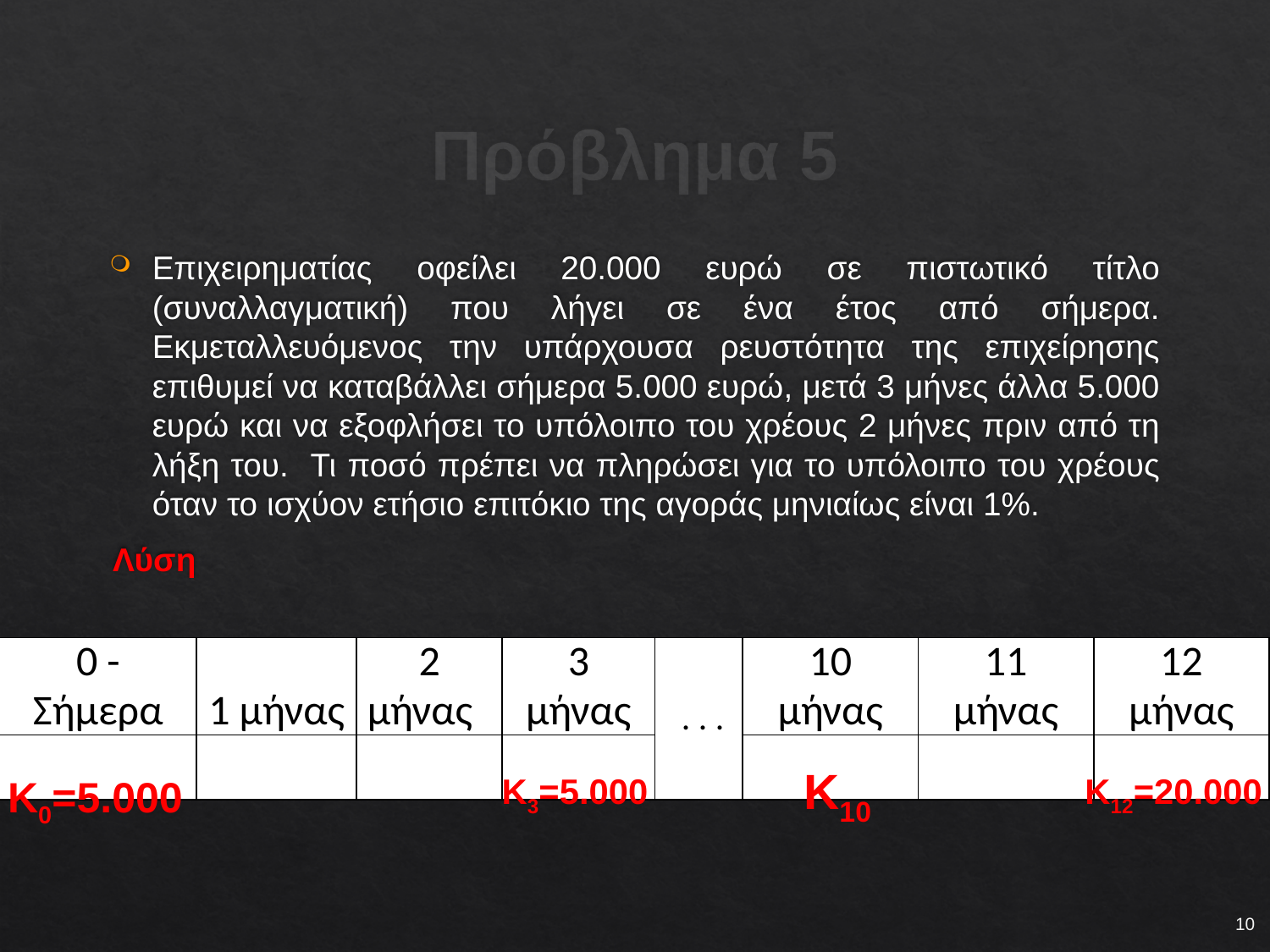

# Πρόβλημα 5
Επιχειρηματίας οφείλει 20.000 ευρώ σε πιστωτικό τίτλο (συναλλαγματική) που λήγει σε ένα έτος από σήμερα. Εκμεταλλευόμενος την υπάρχουσα ρευστότητα της επιχείρησης επιθυμεί να καταβάλλει σήμερα 5.000 ευρώ, μετά 3 μήνες άλλα 5.000 ευρώ και να εξοφλήσει το υπόλοιπο του χρέους 2 μήνες πριν από τη λήξη του.  Τι ποσό πρέπει να πληρώσει για το υπόλοιπο του χρέους όταν το ισχύον ετήσιο επιτόκιο της αγοράς μηνιαίως είναι 1%.
Λύση
| 0 - Σήμερα | 1 μήνας | 2 μήνας | 3 μήνας | . . . | 10 μήνας | 11 μήνας | 12 μήνας |
| --- | --- | --- | --- | --- | --- | --- | --- |
|  |  |  |  |  |  |  |  |
Κ10
Κ0=5.000
Κ3=5.000
Κ12=20.000
10